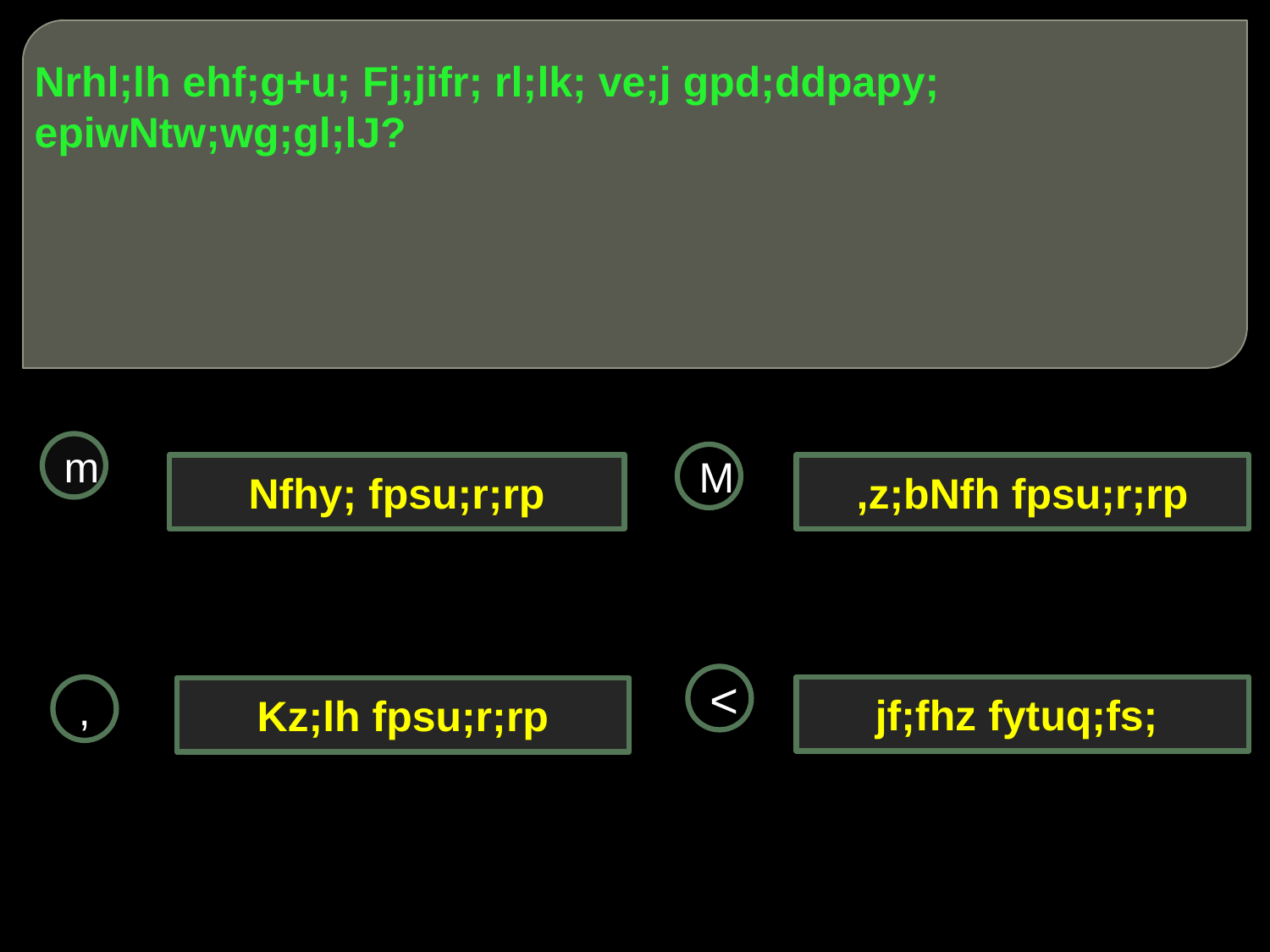

# Nrhl;lh ehf;g+u; Fj;jifr; rl;lk; ve;j gpd;ddpapy; epiwNtw;wg;gl;lJ?

m
M
Nfhy; fpsu;r;rp
,z;bNfh fpsu;r;rp
<
,
jf;fhz fytuq;fs;
Kz;lh fpsu;r;rp